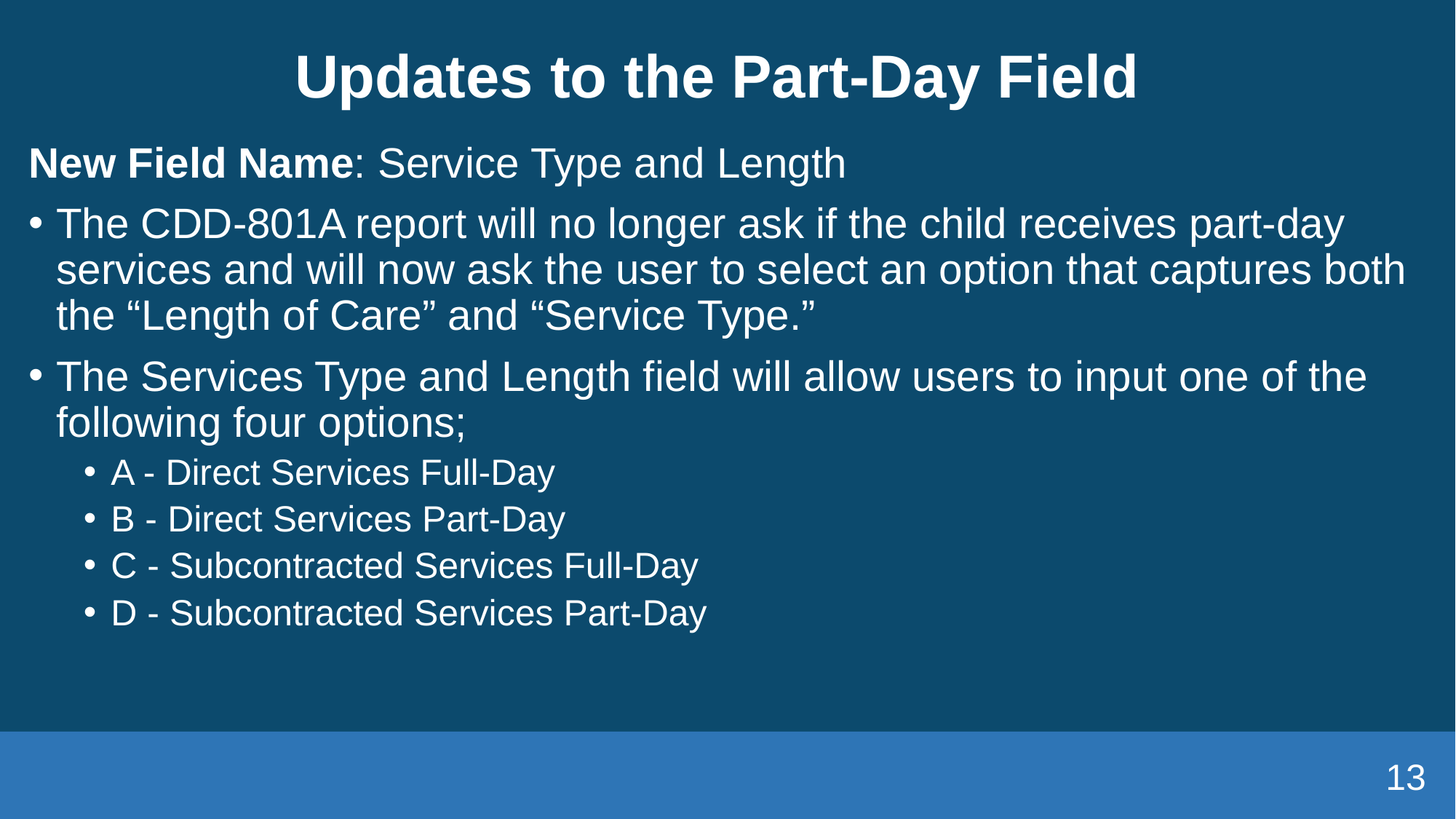

# Updates to the Part-Day Field
New Field Name: Service Type and Length
The CDD-801A report will no longer ask if the child receives part-day services and will now ask the user to select an option that captures both the “Length of Care” and “Service Type.”
The Services Type and Length field will allow users to input one of the following four options;
A - Direct Services Full-Day
B - Direct Services Part-Day
C - Subcontracted Services Full-Day
D - Subcontracted Services Part-Day
13